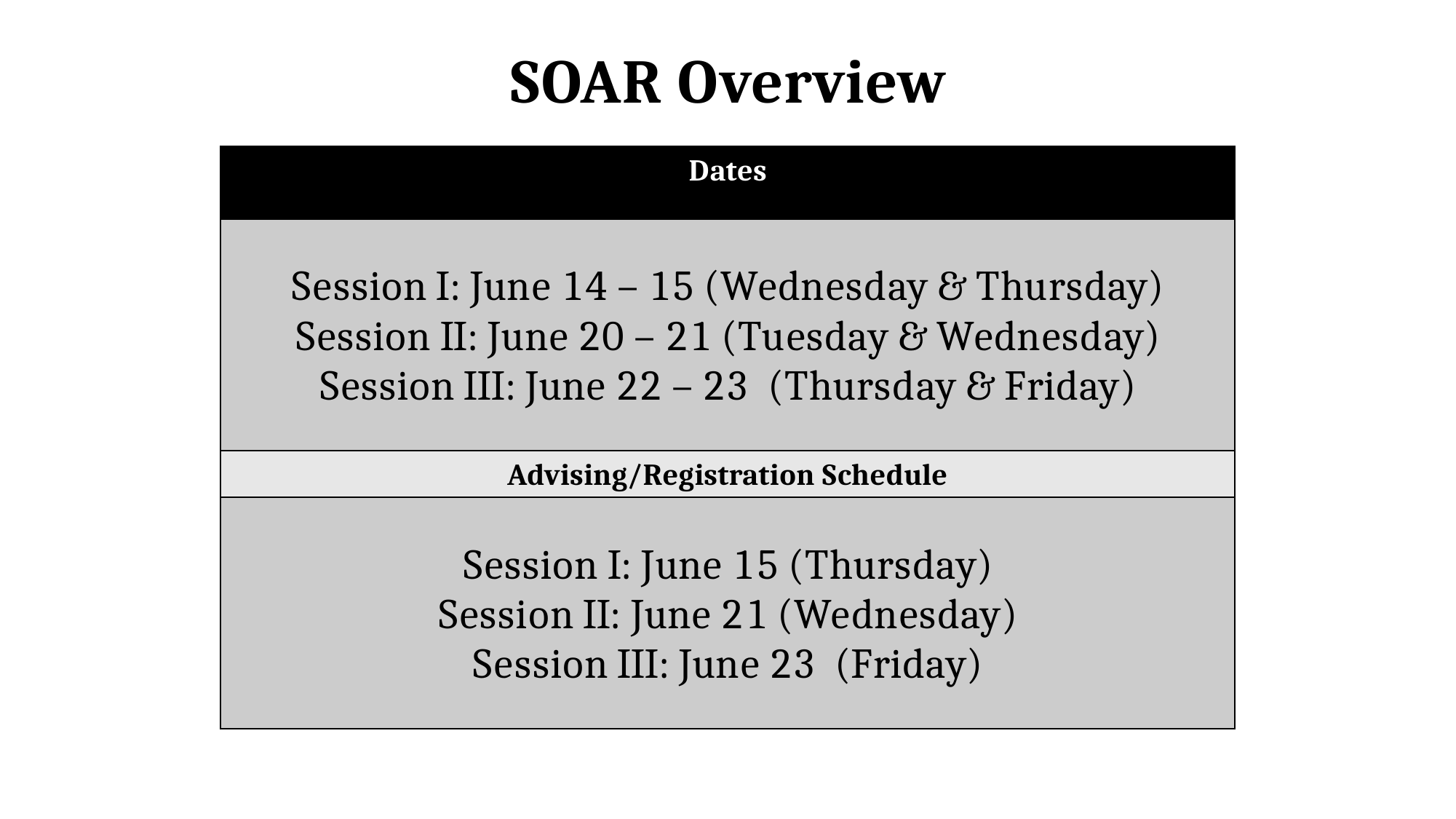

# SOAR Overview
| Dates |
| --- |
| Session I: June 14 – 15 (Wednesday & Thursday) Session II: June 20 – 21 (Tuesday & Wednesday) Session III: June 22 – 23 (Thursday & Friday) |
| Advising/Registration Schedule |
| Session I: June 15 (Thursday) Session II: June 21 (Wednesday) Session III: June 23 (Friday) |